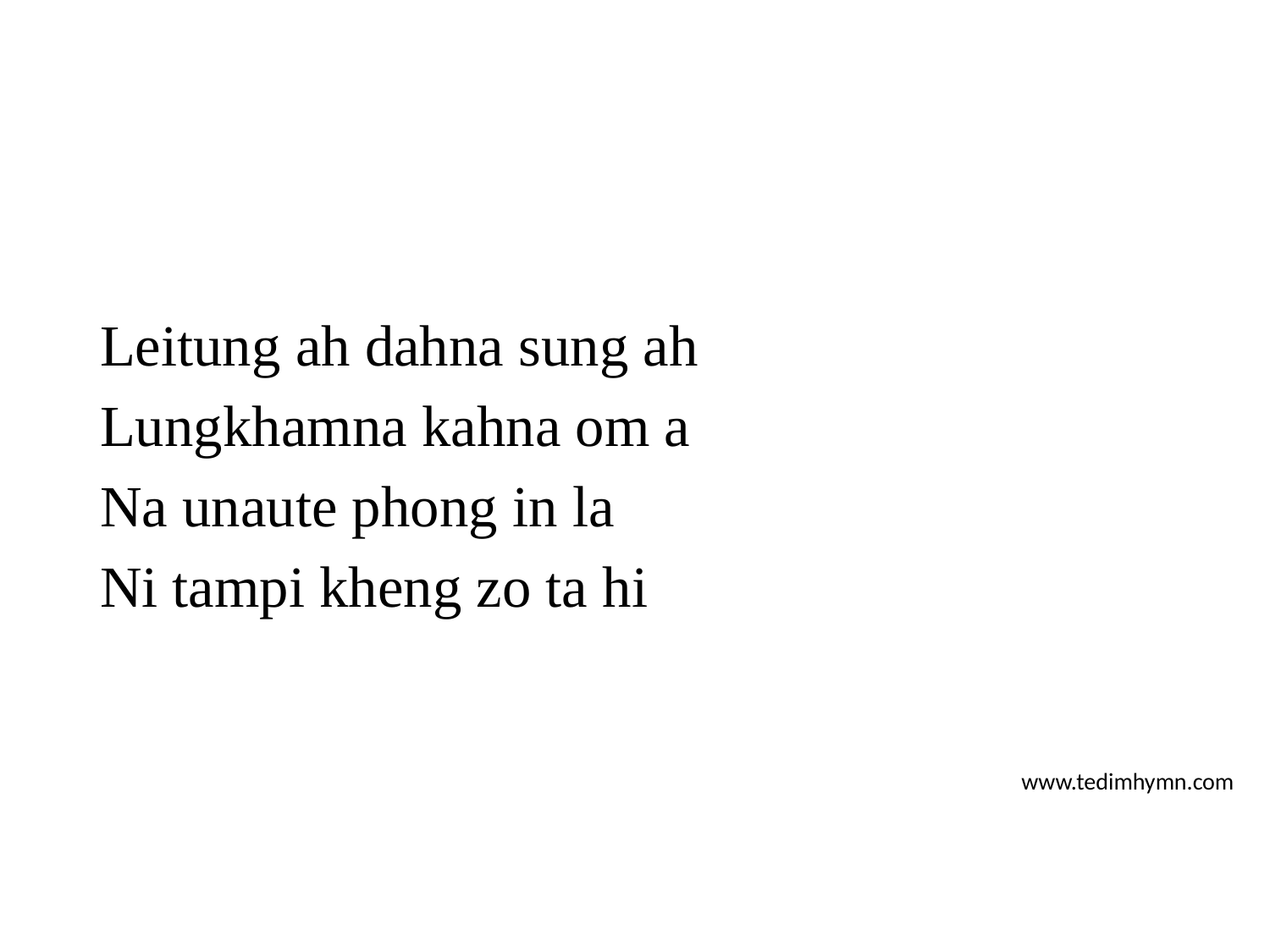

Leitung ah dahna sung ah
Lungkhamna kahna om a
Na unaute phong in la
Ni tampi kheng zo ta hi
www.tedimhymn.com